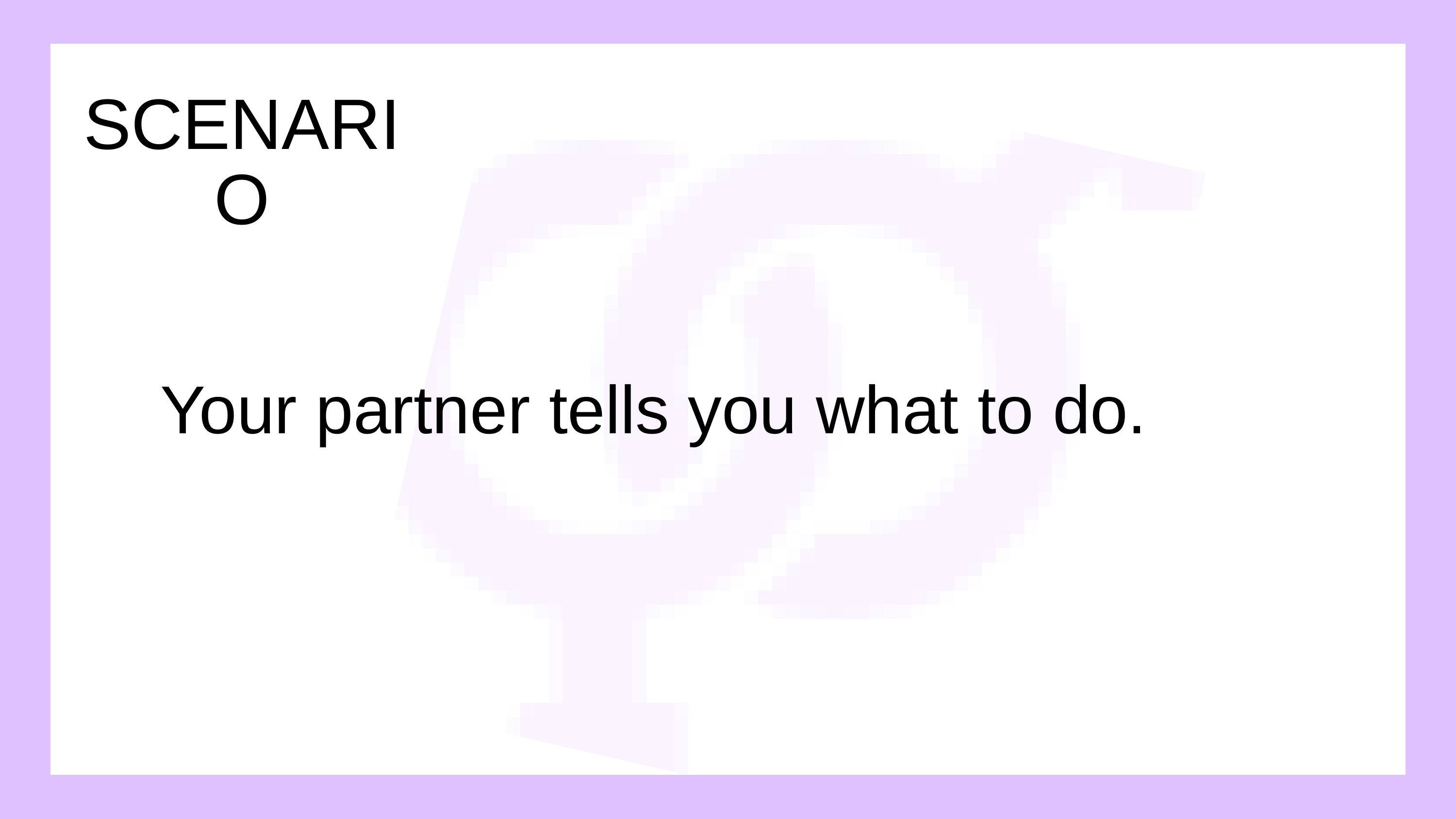

SCENARIO
Your partner tells you what to do.